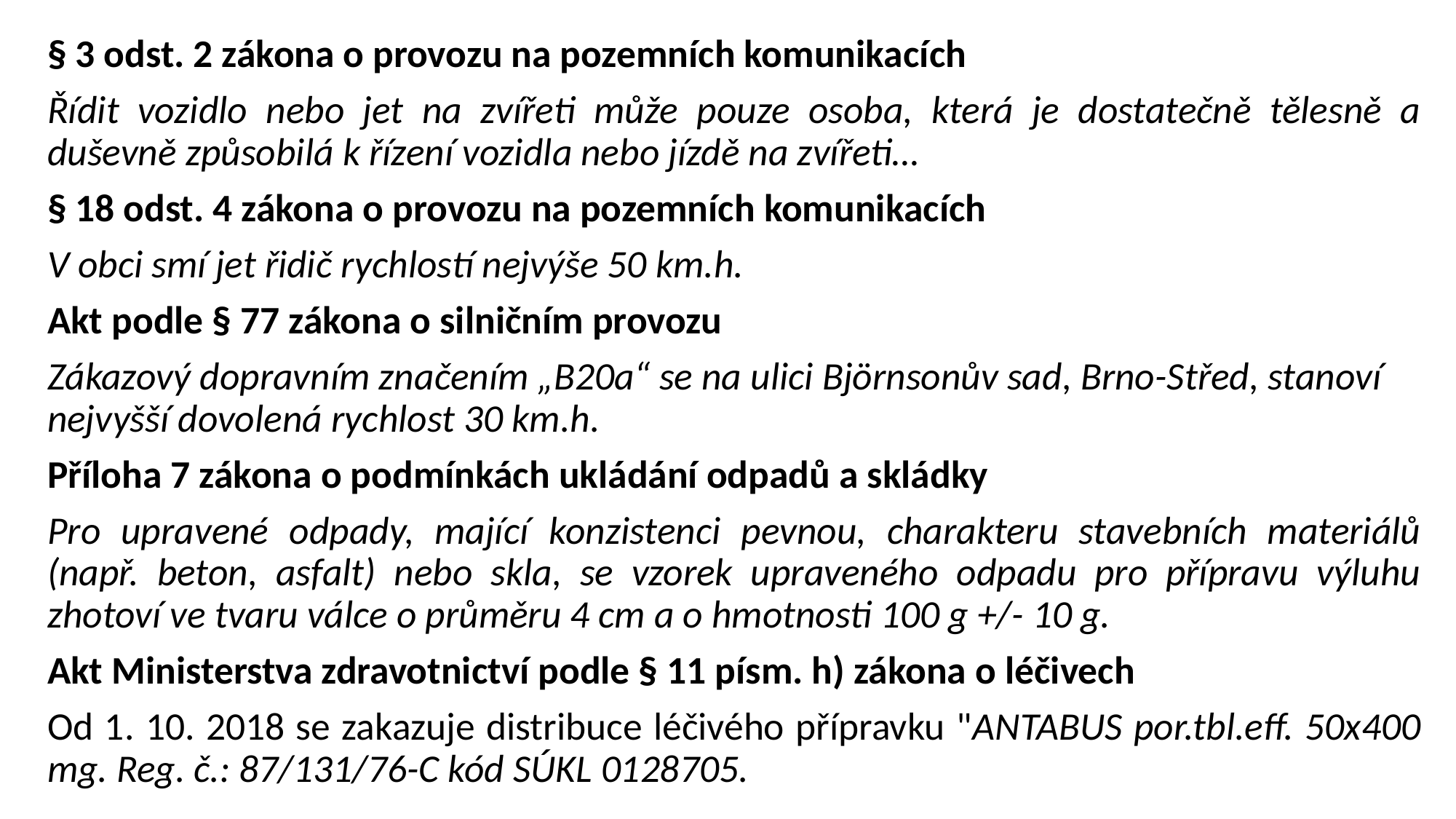

§ 3 odst. 2 zákona o provozu na pozemních komunikacích
Řídit vozidlo nebo jet na zvířeti může pouze osoba, která je dostatečně tělesně a duševně způsobilá k řízení vozidla nebo jízdě na zvířeti…
§ 18 odst. 4 zákona o provozu na pozemních komunikacích
V obci smí jet řidič rychlostí nejvýše 50 km.h.
Akt podle § 77 zákona o silničním provozu
Zákazový dopravním značením „B20a“ se na ulici Björnsonův sad, Brno-Střed, stanoví nejvyšší dovolená rychlost 30 km.h.
Příloha 7 zákona o podmínkách ukládání odpadů a skládky
Pro upravené odpady, mající konzistenci pevnou, charakteru stavebních materiálů (např. beton, asfalt) nebo skla, se vzorek upraveného odpadu pro přípravu výluhu zhotoví ve tvaru válce o průměru 4 cm a o hmotnosti 100 g +/- 10 g.
Akt Ministerstva zdravotnictví podle § 11 písm. h) zákona o léčivech
Od 1. 10. 2018 se zakazuje distribuce léčivého přípravku "ANTABUS por.tbl.eff. 50x400 mg. Reg. č.: 87/131/76-C kód SÚKL 0128705.